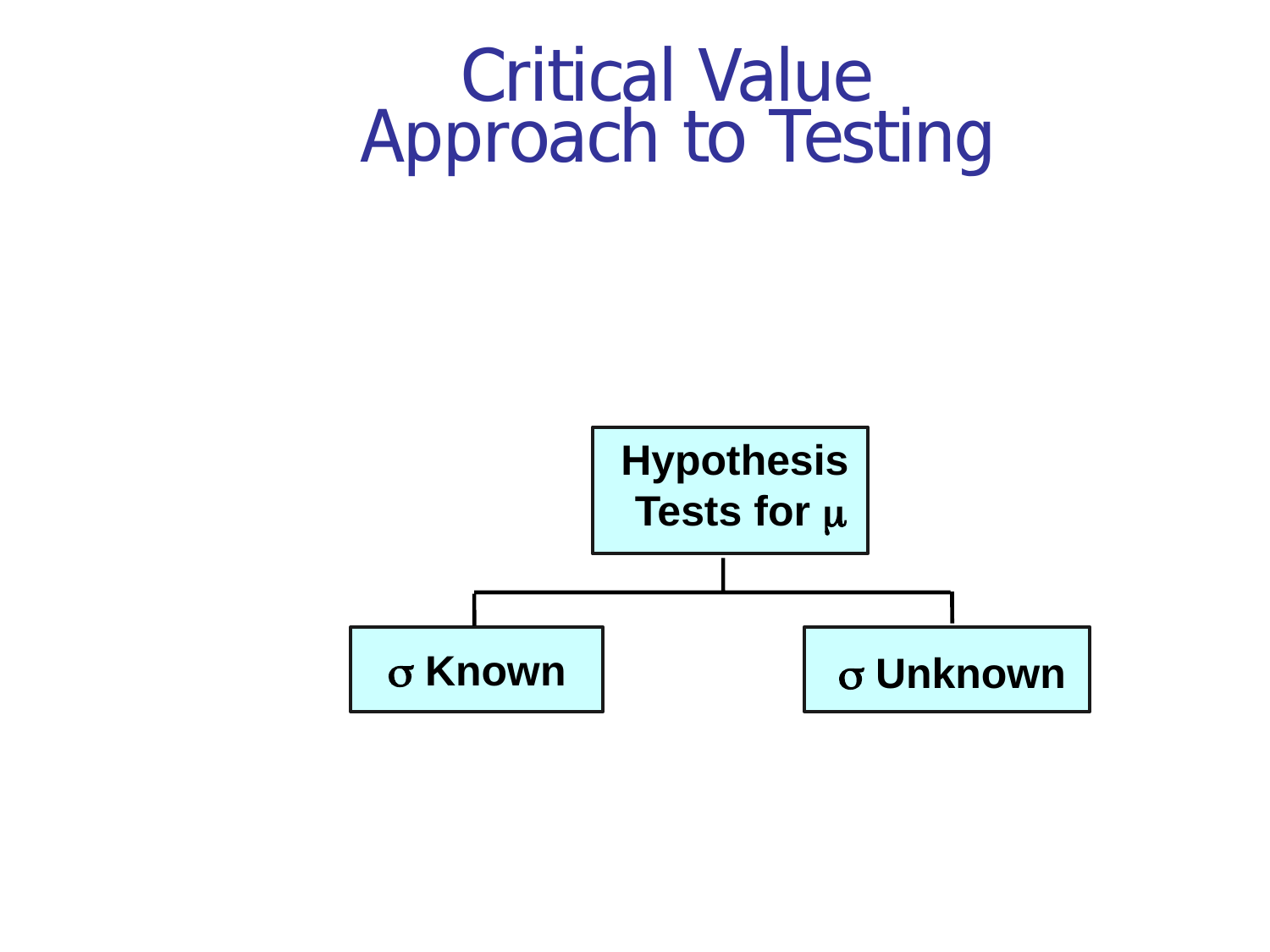

# Critical Value Approach to Testing
Hypothesis
Tests for μ

σ Known
σ Unknown